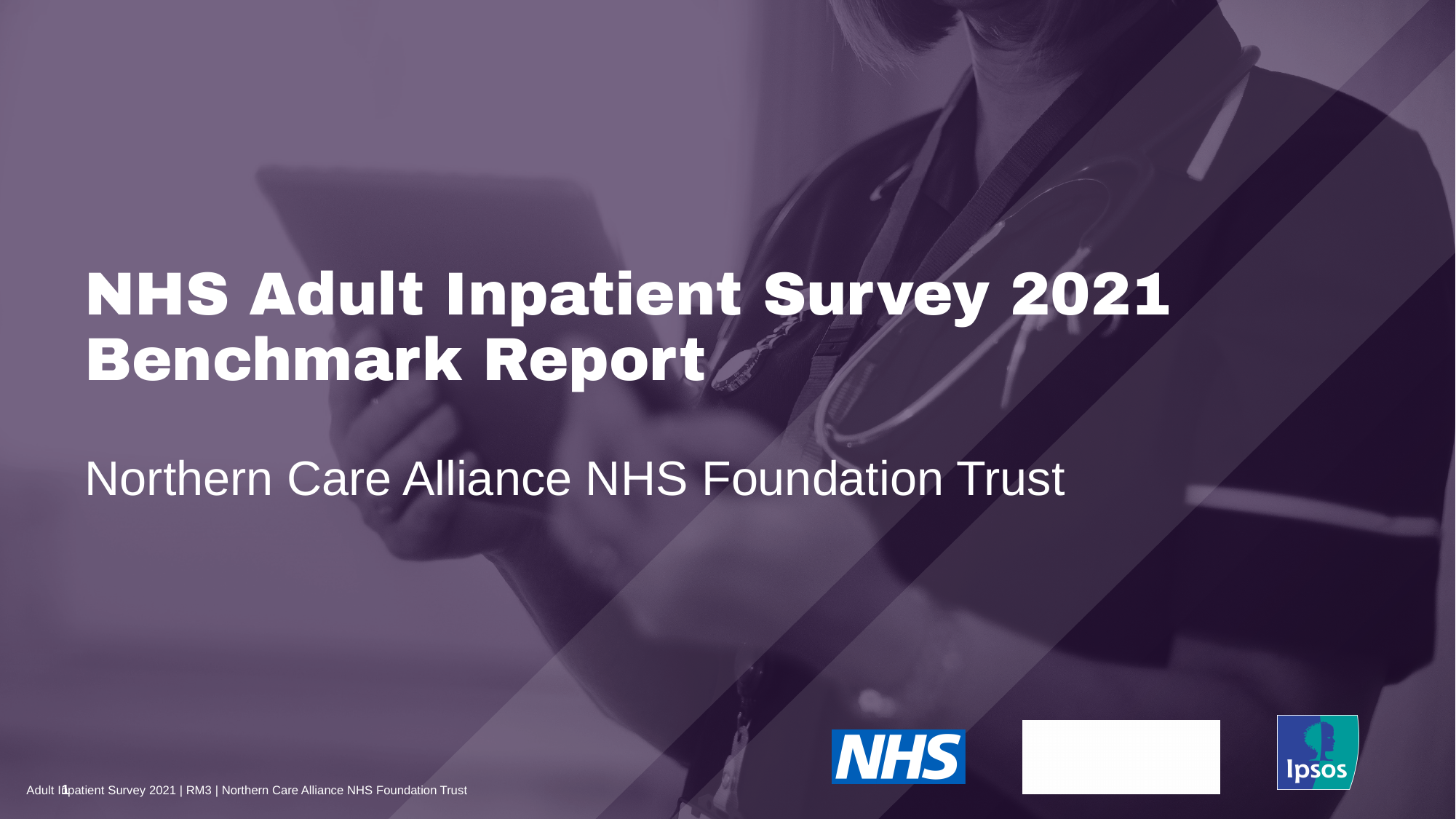

NHS Adult Inpatient Survey 2021
Benchmark Report
# Northern Care Alliance NHS Foundation Trust
1